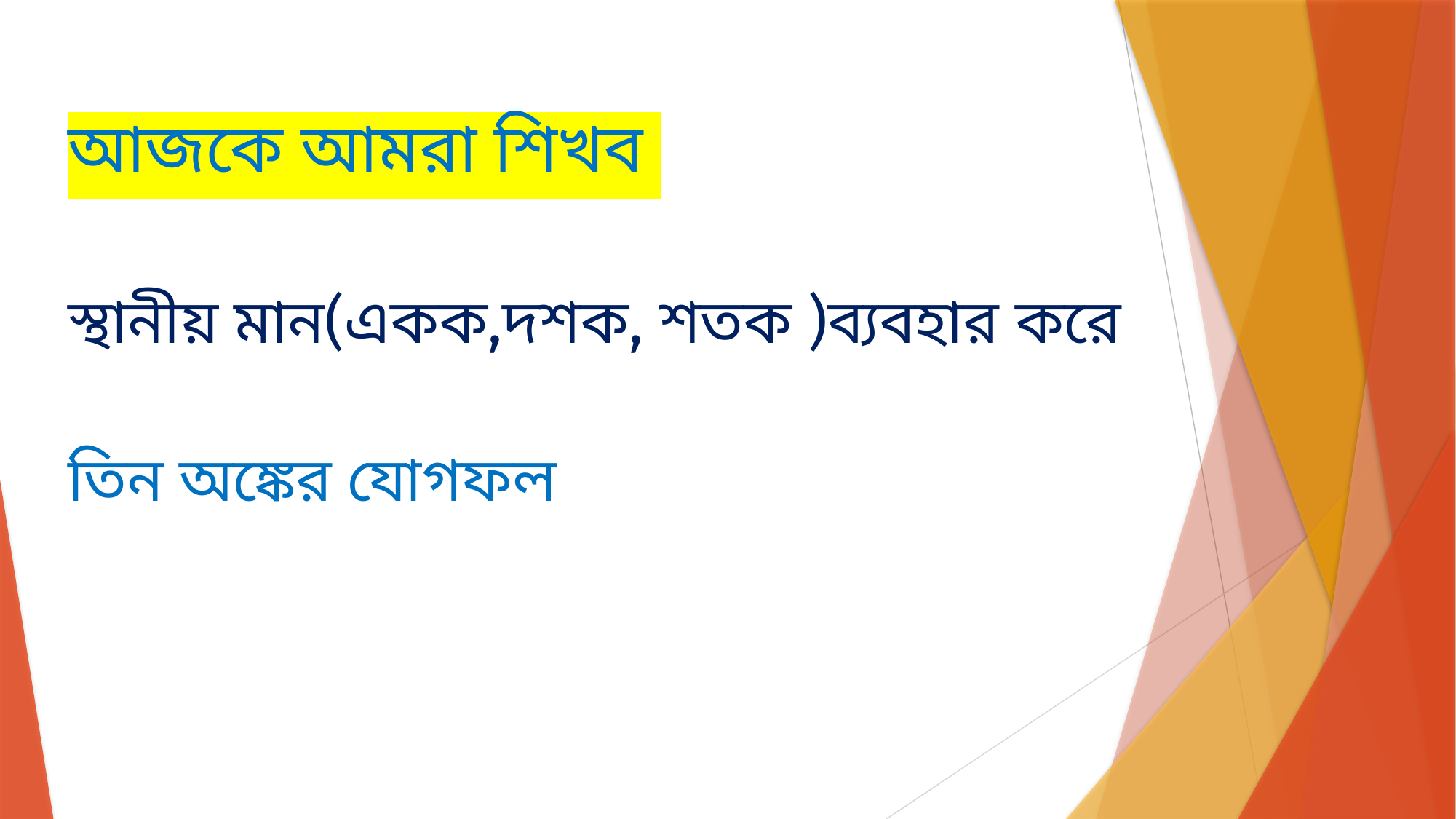

# আজকে আমরা শিখব স্থানীয় মান(একক,দশক, শতক )ব্যবহার করে তিন অঙ্কের যোগফল